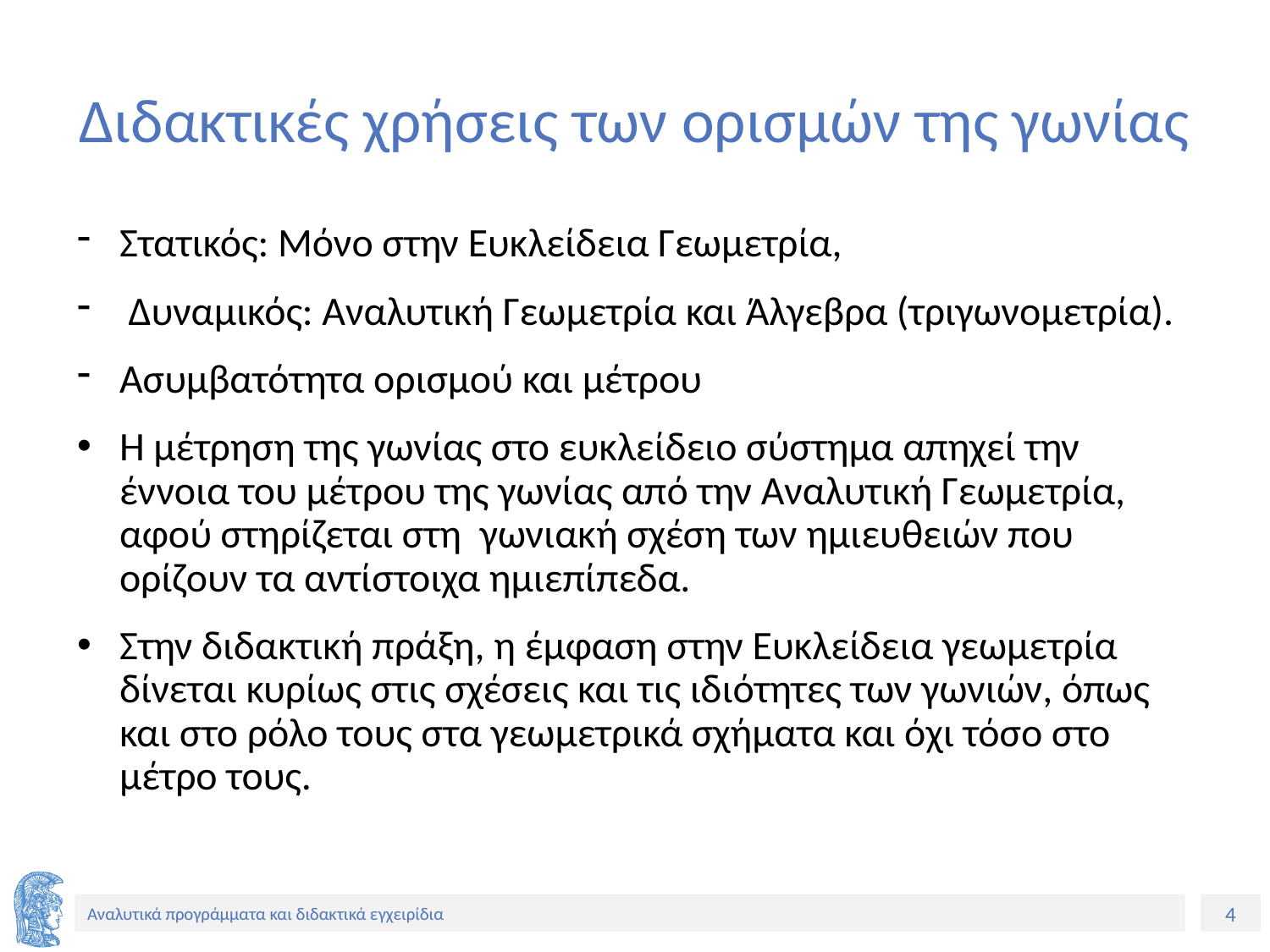

# Διδακτικές χρήσεις των ορισμών της γωνίας
Στατικός: Μόνο στην Ευκλείδεια Γεωμετρία,
 Δυναμικός: Αναλυτική Γεωμετρία και Άλγεβρα (τριγωνομετρία).
Ασυμβατότητα ορισμού και μέτρου
Η μέτρηση της γωνίας στο ευκλείδειο σύστημα απηχεί την έννοια του μέτρου της γωνίας από την Αναλυτική Γεωμετρία, αφού στηρίζεται στη  γωνιακή σχέση των ημιευθειών που ορίζουν τα αντίστοιχα ημιεπίπεδα.
Στην διδακτική πράξη, η έμφαση στην Ευκλείδεια γεωμετρία δίνεται κυρίως στις σχέσεις και τις ιδιότητες των γωνιών, όπως και στο ρόλο τους στα γεωμετρικά σχήματα και όχι τόσο στο μέτρο τους.